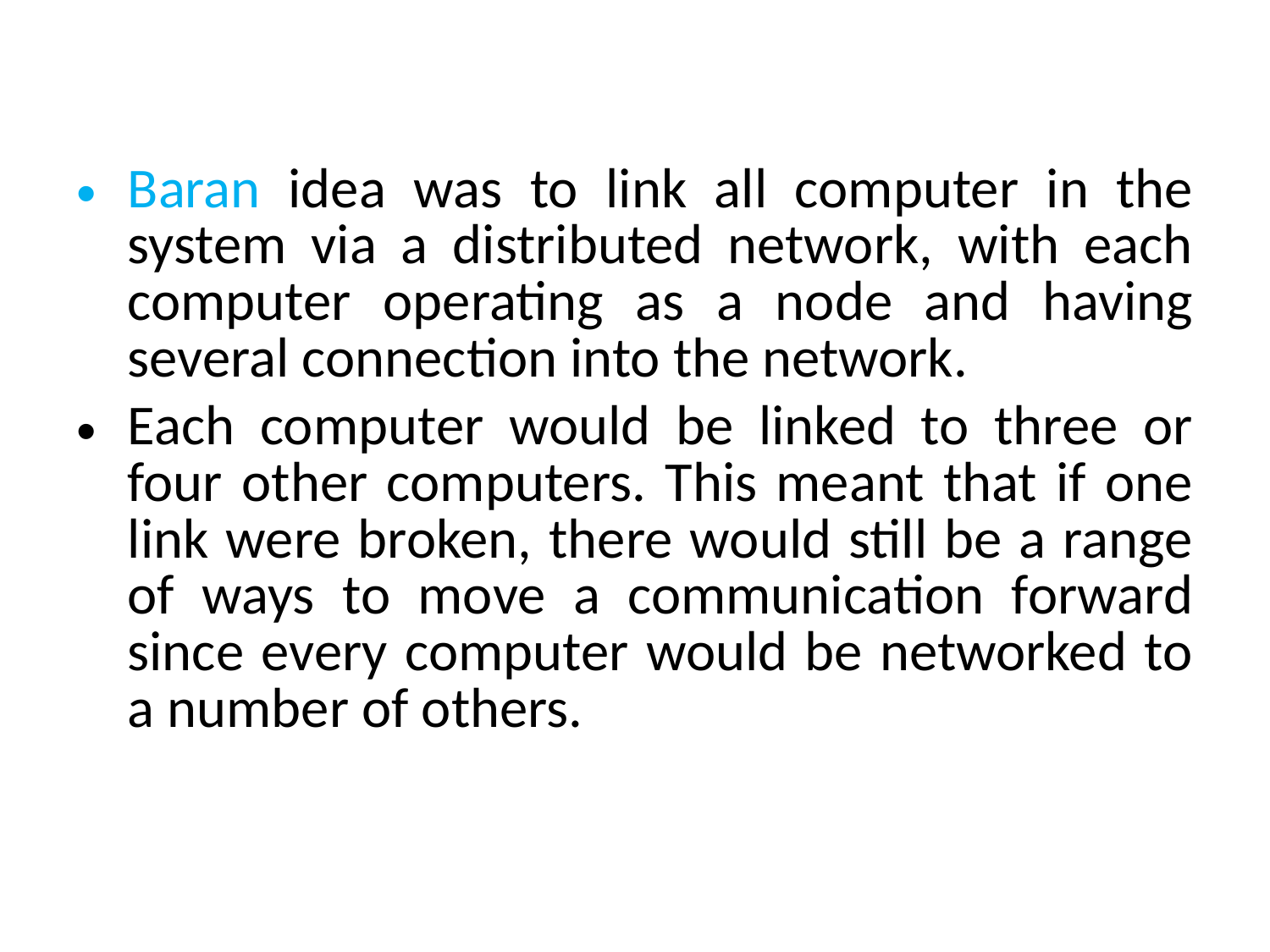

Baran idea was to link all computer in the system via a distributed network, with each computer operating as a node and having several connection into the network.
Each computer would be linked to three or four other computers. This meant that if one link were broken, there would still be a range of ways to move a communication forward since every computer would be networked to a number of others.